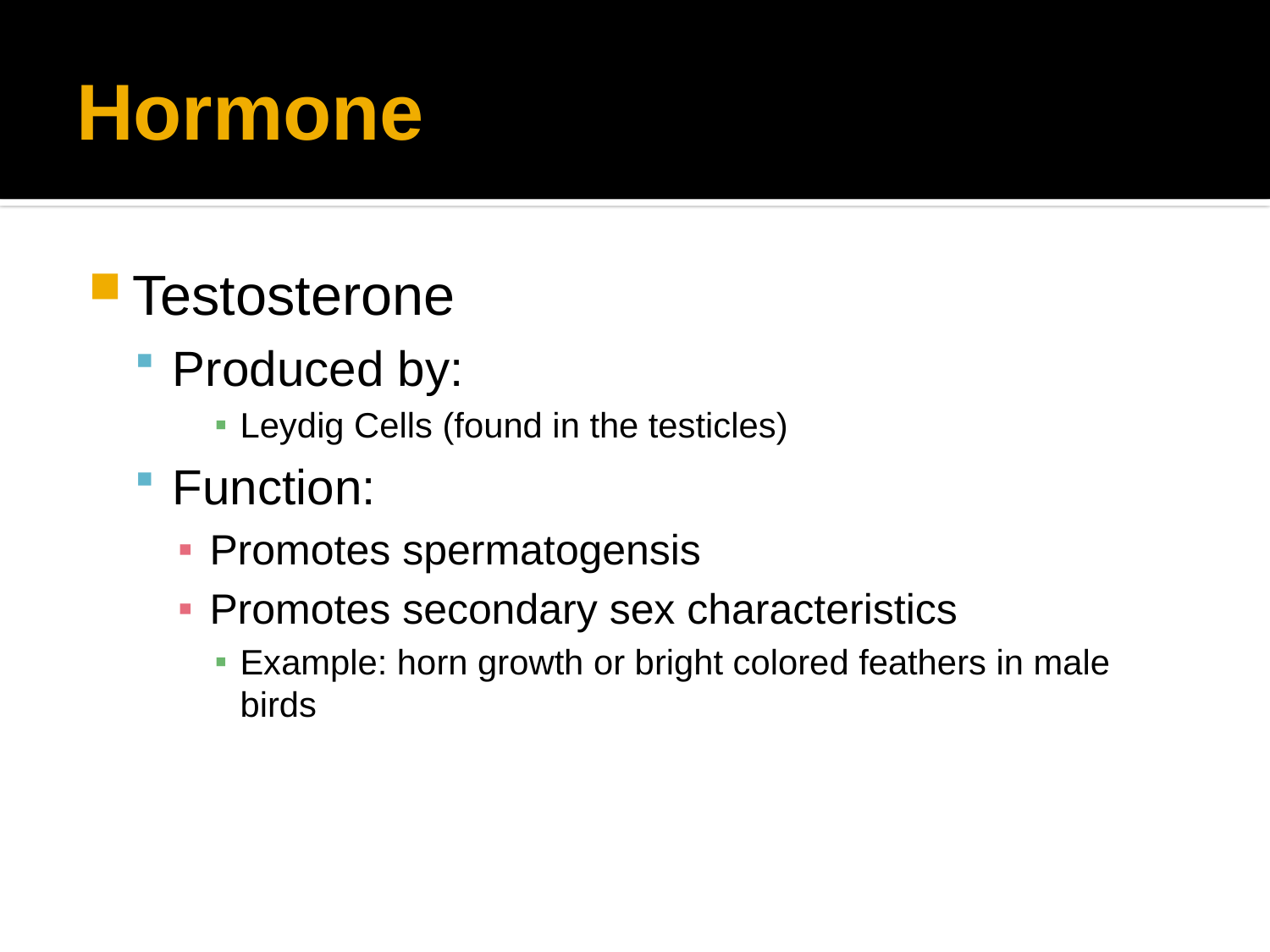

# Hormone
Testosterone
Produced by:
Leydig Cells (found in the testicles)
Function:
Promotes spermatogensis
Promotes secondary sex characteristics
Example: horn growth or bright colored feathers in male birds